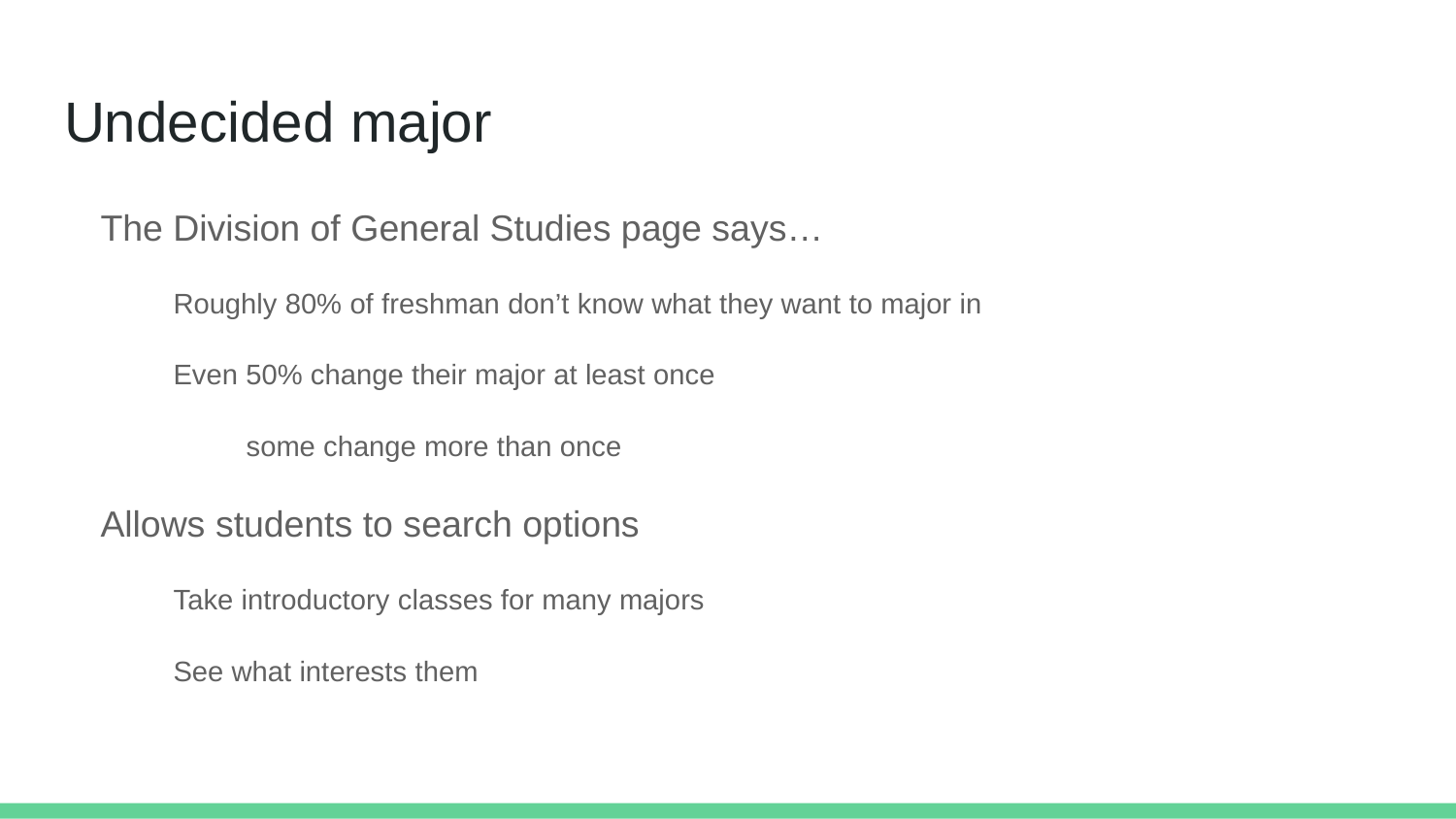

# Undecided major
The Division of General Studies page says…
Roughly 80% of freshman don’t know what they want to major in
Even 50% change their major at least once
some change more than once
Allows students to search options
Take introductory classes for many majors
See what interests them